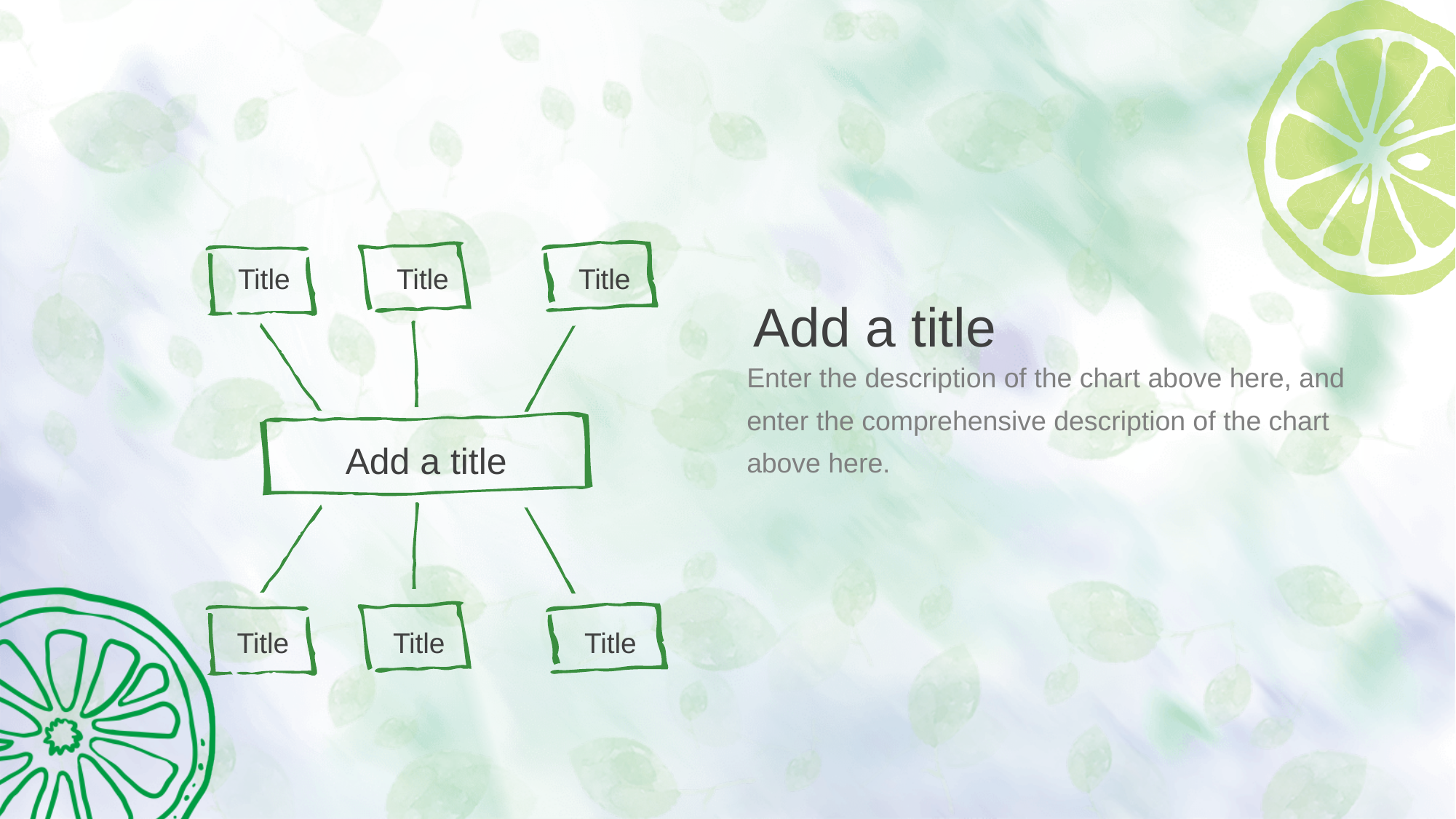

Title
Title

Title

Add a title

Enter the description of the chart above here, and enter the comprehensive description of the chart above here.

Add a title

Title

Title

Title